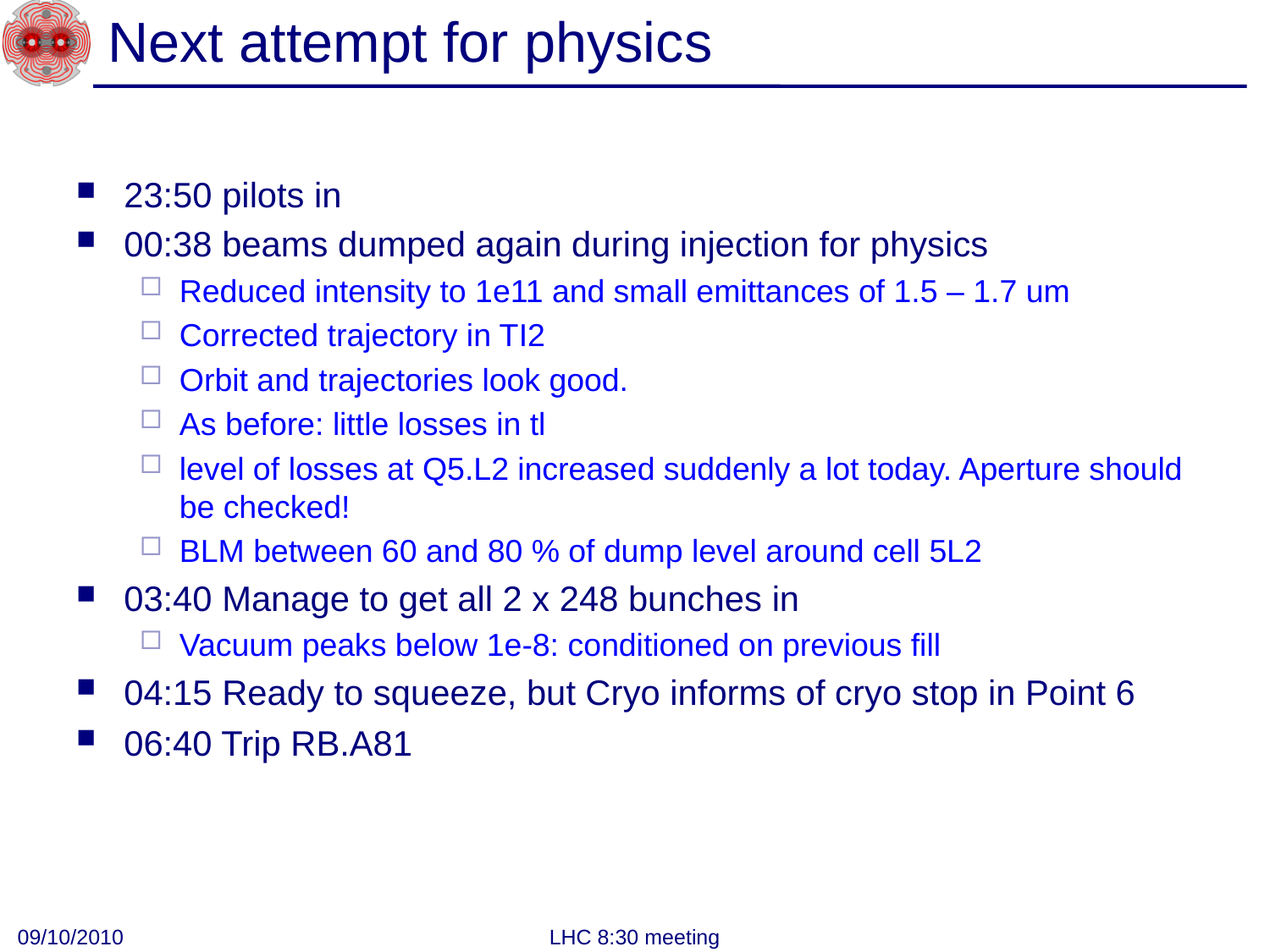

# Next attempt for physics
23:50 pilots in
00:38 beams dumped again during injection for physics
Reduced intensity to 1e11 and small emittances of 1.5 – 1.7 um
Corrected trajectory in TI2
Orbit and trajectories look good.
As before: little losses in tl
level of losses at Q5.L2 increased suddenly a lot today. Aperture should be checked!
BLM between 60 and 80 % of dump level around cell 5L2
03:40 Manage to get all 2 x 248 bunches in
Vacuum peaks below 1e-8: conditioned on previous fill
04:15 Ready to squeeze, but Cryo informs of cryo stop in Point 6
06:40 Trip RB.A81
09/10/2010

LHC 8:30 meeting